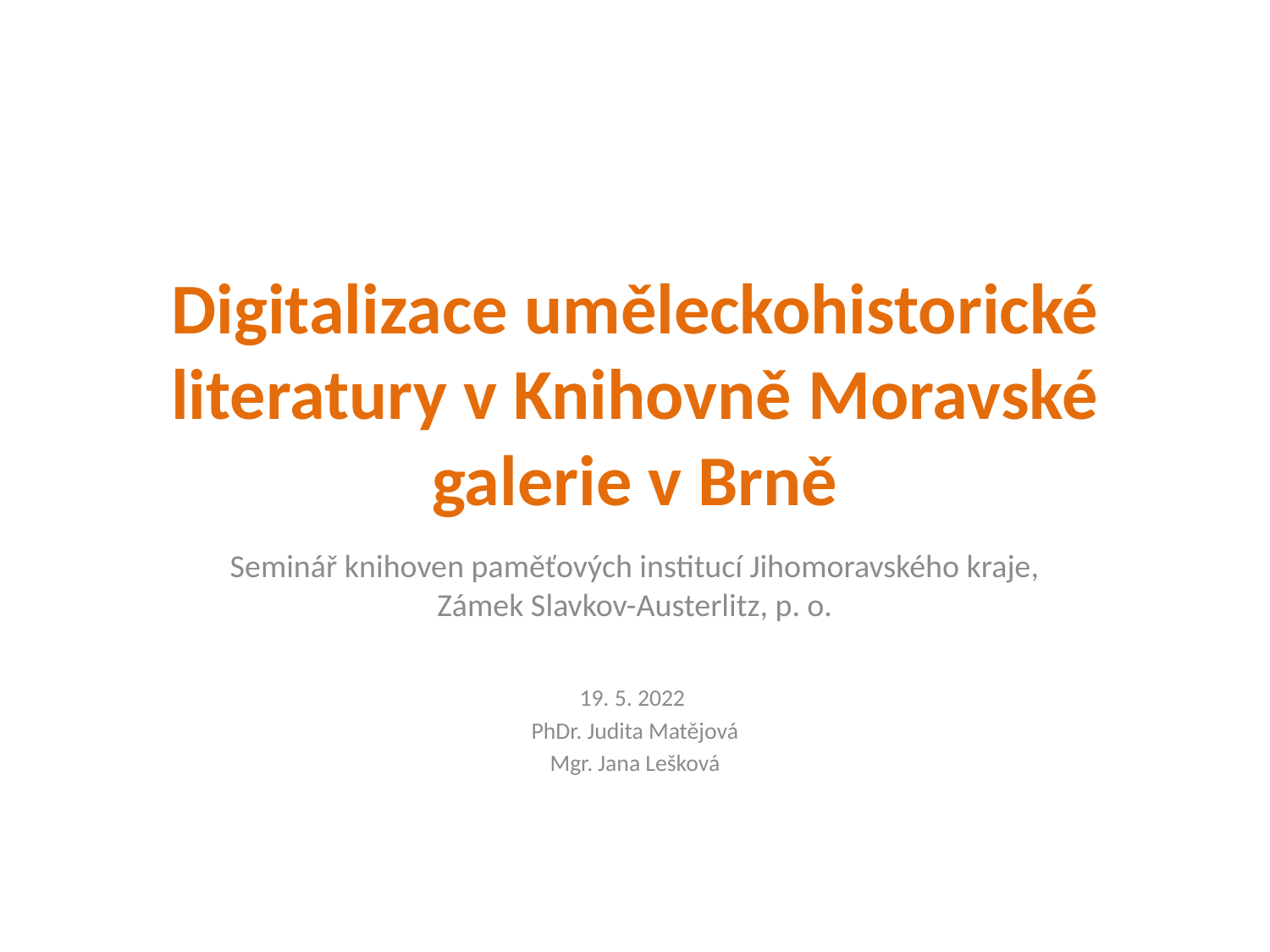

# Digitalizace uměleckohistorické literatury v Knihovně Moravské galerie v Brně
Seminář knihoven paměťových institucí Jihomoravského kraje, Zámek Slavkov-Austerlitz, p. o.

19. 5. 2022
PhDr. Judita Matějová
Mgr. Jana Lešková